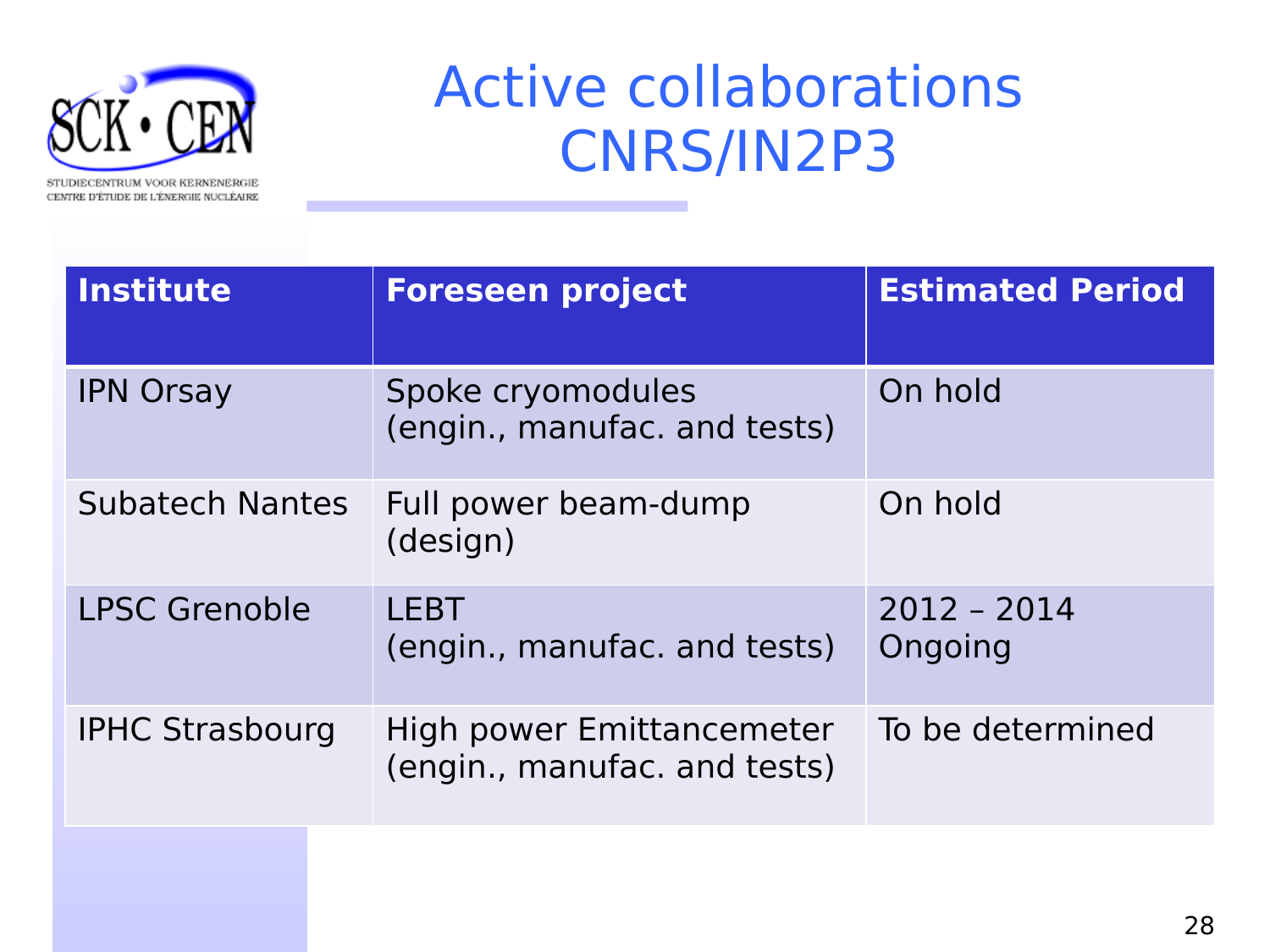

# Active collaborations CNRS/IN2P3

| Institute | Foreseen project | Estimated Period |
| --- | --- | --- |
| IPN Orsay | Spoke cryomodules (engin., manufac. and tests) | On hold |
| Subatech Nantes | Full power beam-dump (design) | On hold |
| LPSC Grenoble | LEBT (engin., manufac. and tests) | 2012 – 2014 Ongoing |
| IPHC Strasbourg | High power Emittancemeter (engin., manufac. and tests) | To be determined |
28